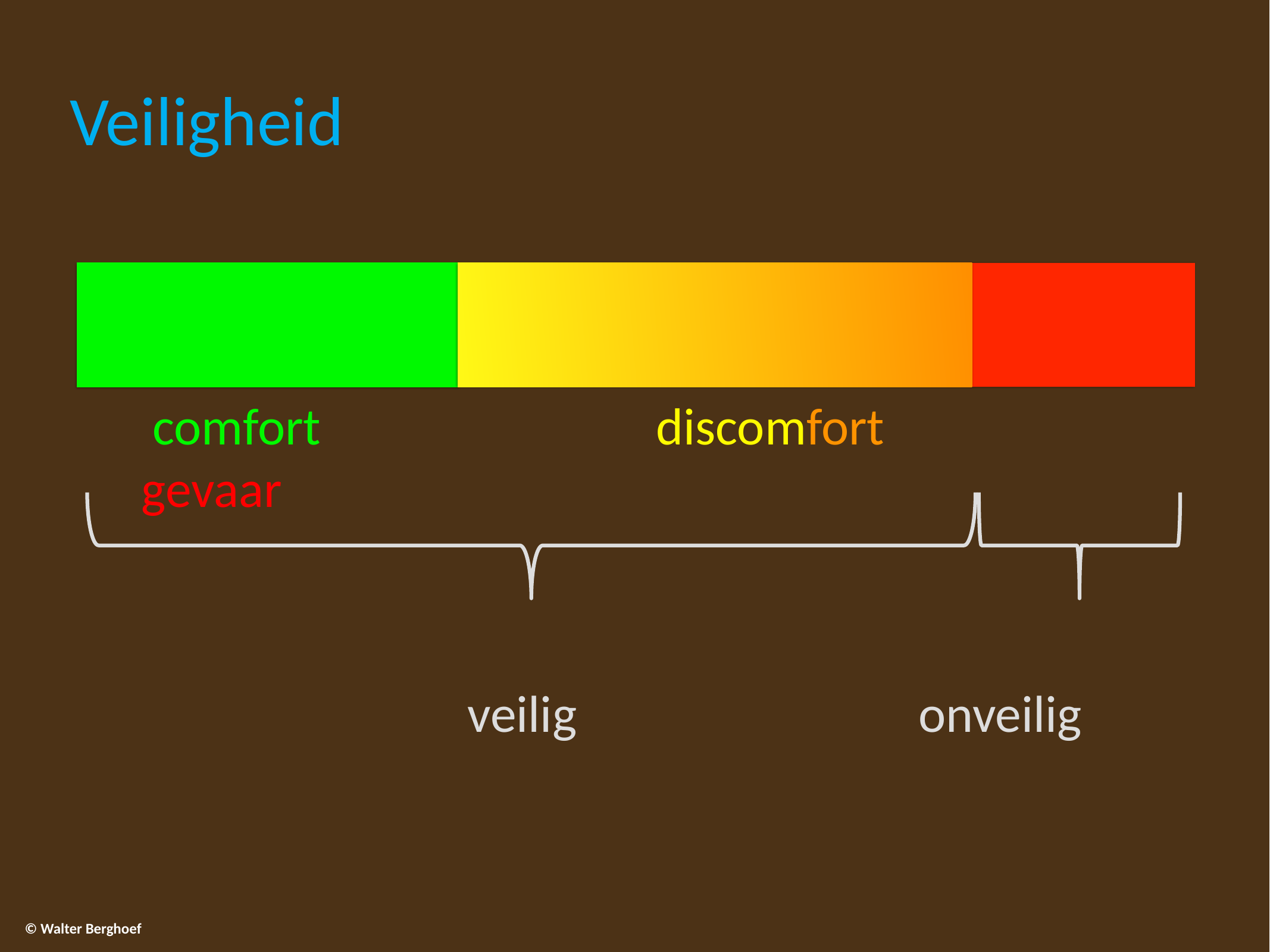

# Veiligheid

     comfort	                     discomfort	             gevaar

			         veilig		                 onveilig

© Walter Berghoef